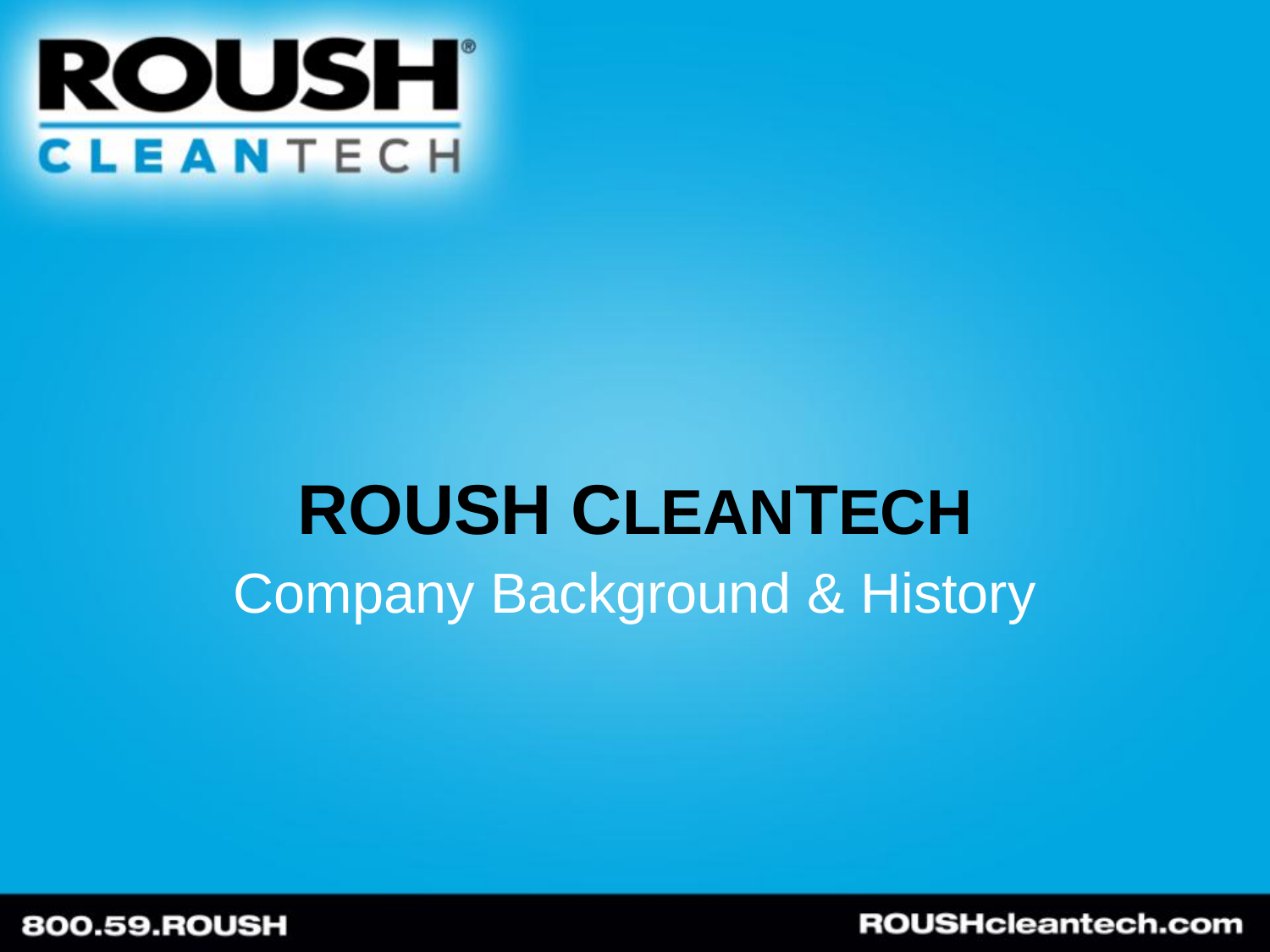

# ROUSH CleanTech
Company Background & History